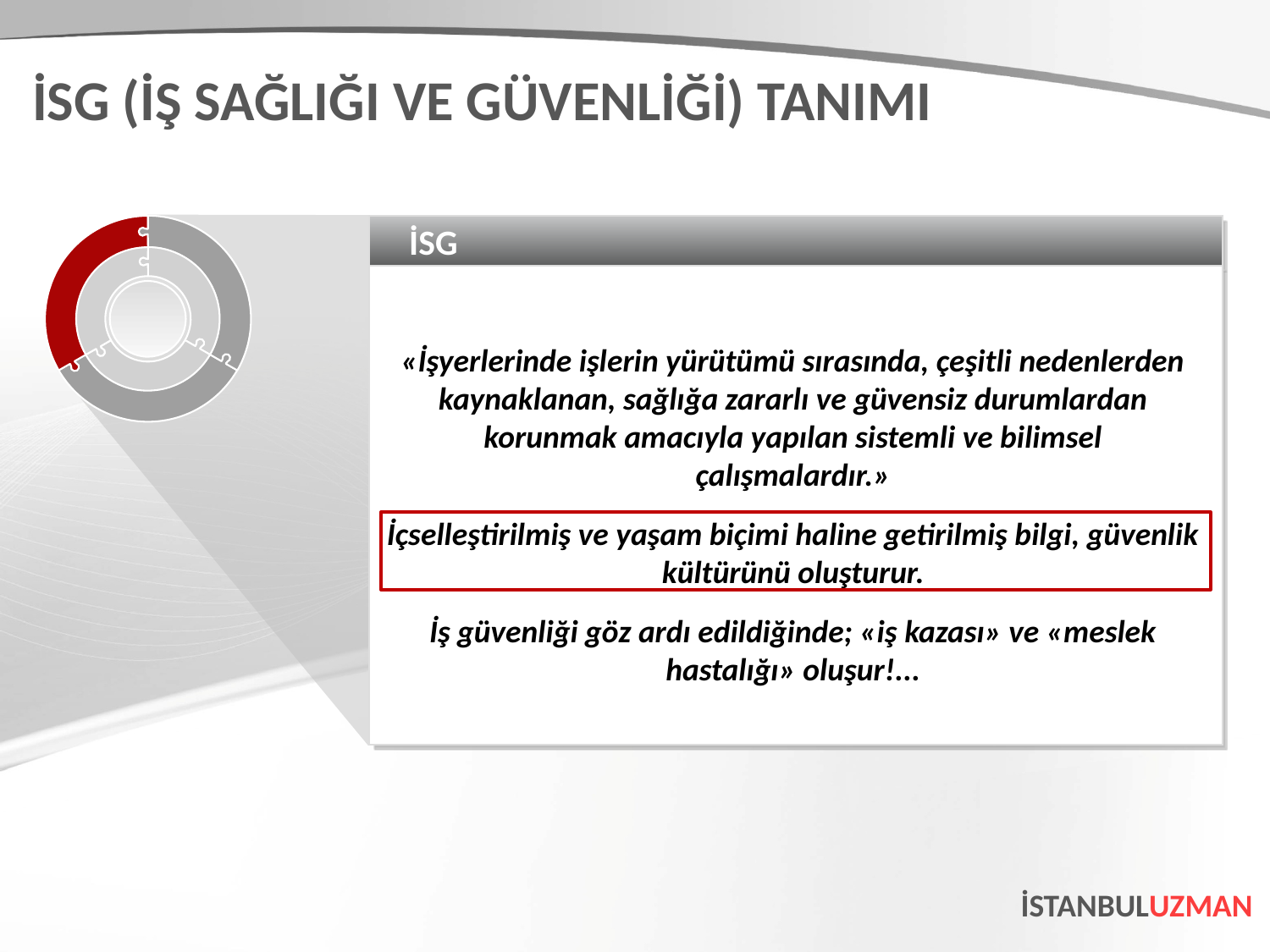

İSG (İŞ SAĞLIĞI VE GÜVENLİĞİ) TANIMI

İSG

«İşyerlerinde işlerin yürütümü sırasında, çeşitli nedenlerden kaynaklanan, sağlığa zararlı ve güvensiz durumlardan korunmak amacıyla yapılan sistemli ve bilimsel çalışmalardır.»
İçselleştirilmiş ve yaşam biçimi haline getirilmiş bilgi, güvenlik kültürünü oluşturur.
İş güvenliği göz ardı edildiğinde; «iş kazası» ve «meslek hastalığı» oluşur!...

İSTANBULUZMAN